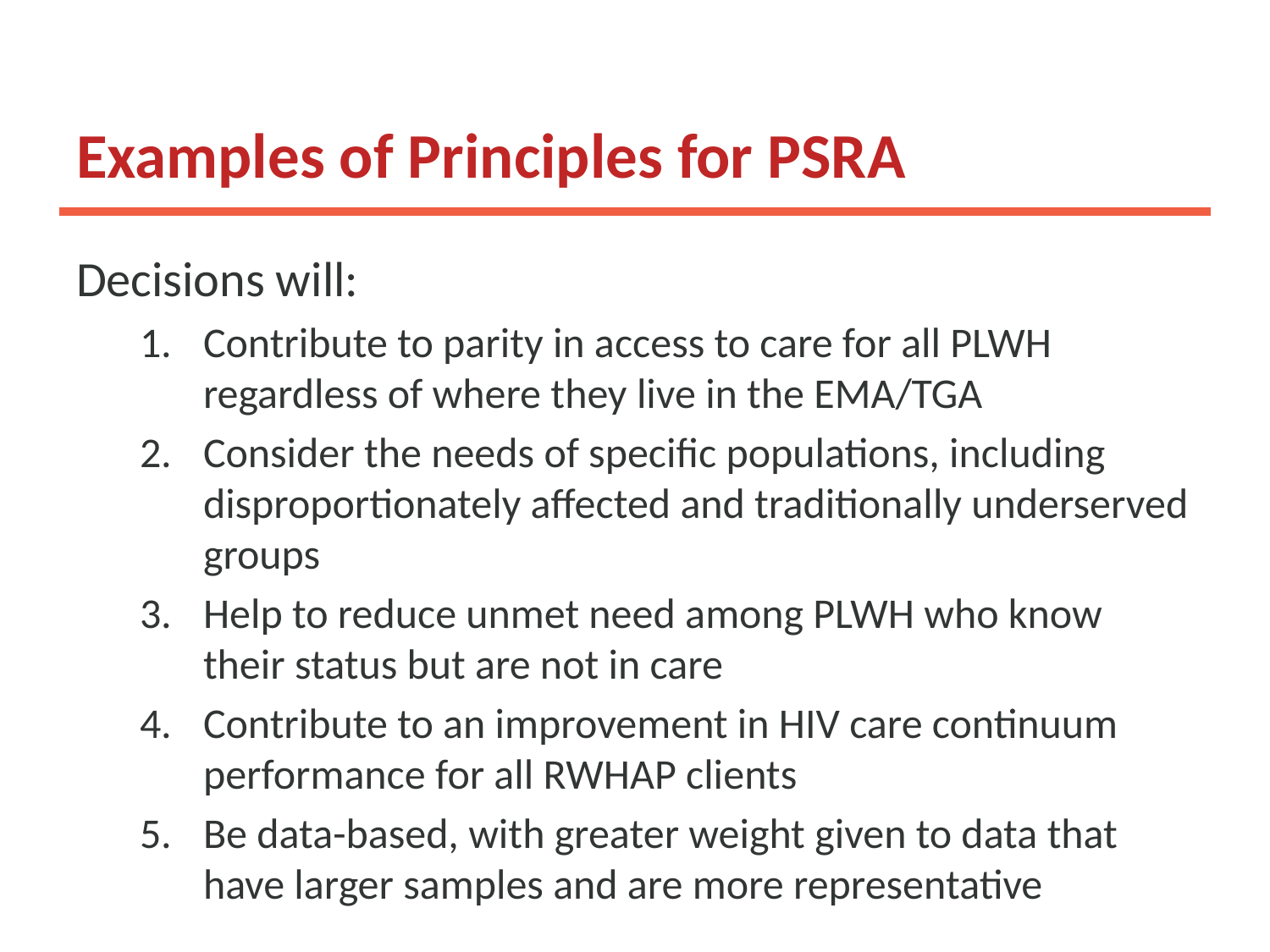

# Examples of Principles for PSRA
Decisions will:
Contribute to parity in access to care for all PLWH regardless of where they live in the EMA/TGA
Consider the needs of specific populations, including disproportionately affected and traditionally underserved groups
Help to reduce unmet need among PLWH who know their status but are not in care
Contribute to an improvement in HIV care continuum performance for all RWHAP clients
Be data-based, with greater weight given to data that have larger samples and are more representative